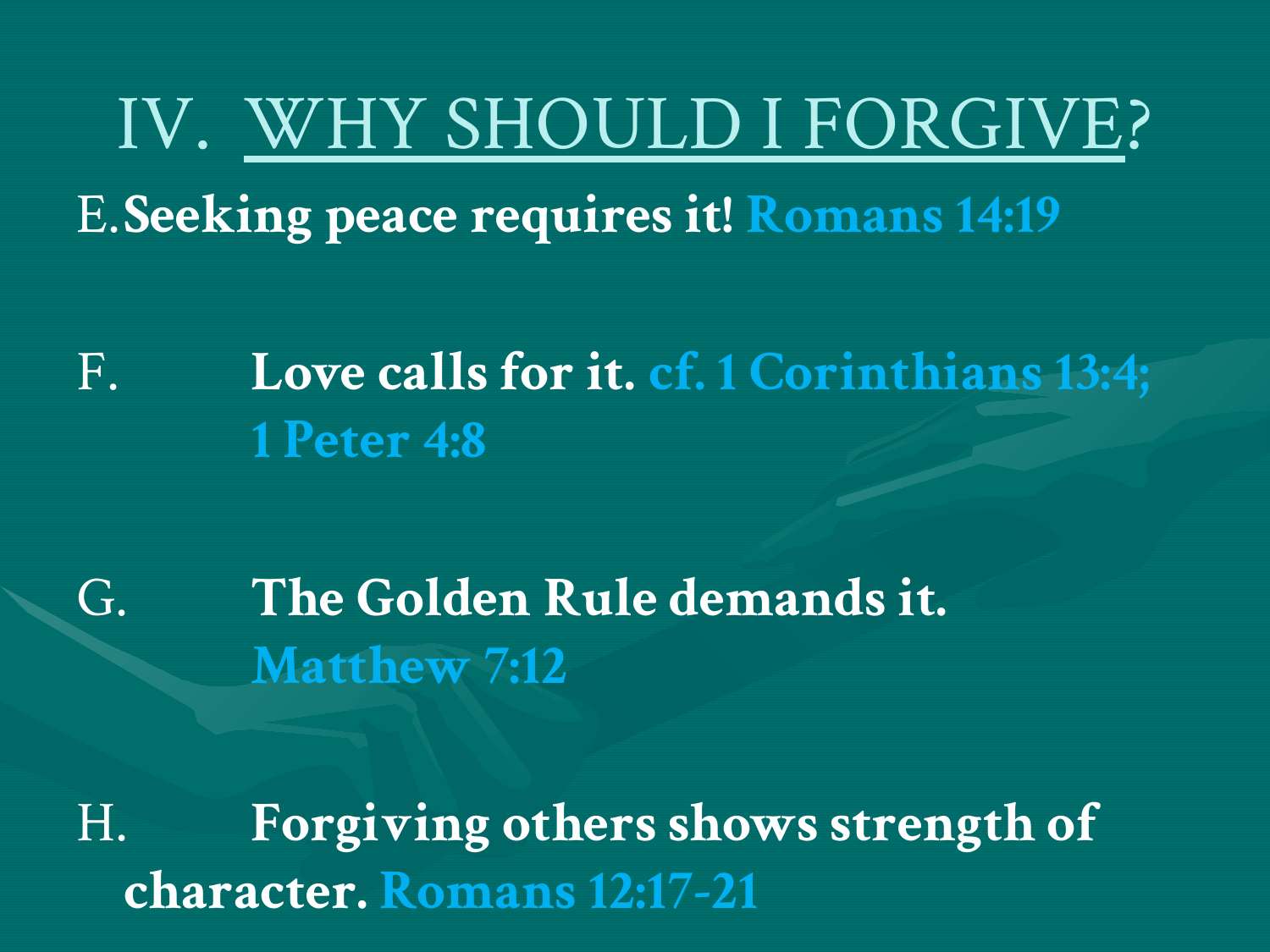

# IV.	WHY SHOULD I FORGIVE?
E.	Seeking peace requires it! Romans 14:19

F.		Love calls for it. cf. 1 Corinthians 13:4;
	1 Peter 4:8

G.	The Golden Rule demands it.
	Matthew 7:12

H.	Forgiving others shows strength of 	character. Romans 12:17-21